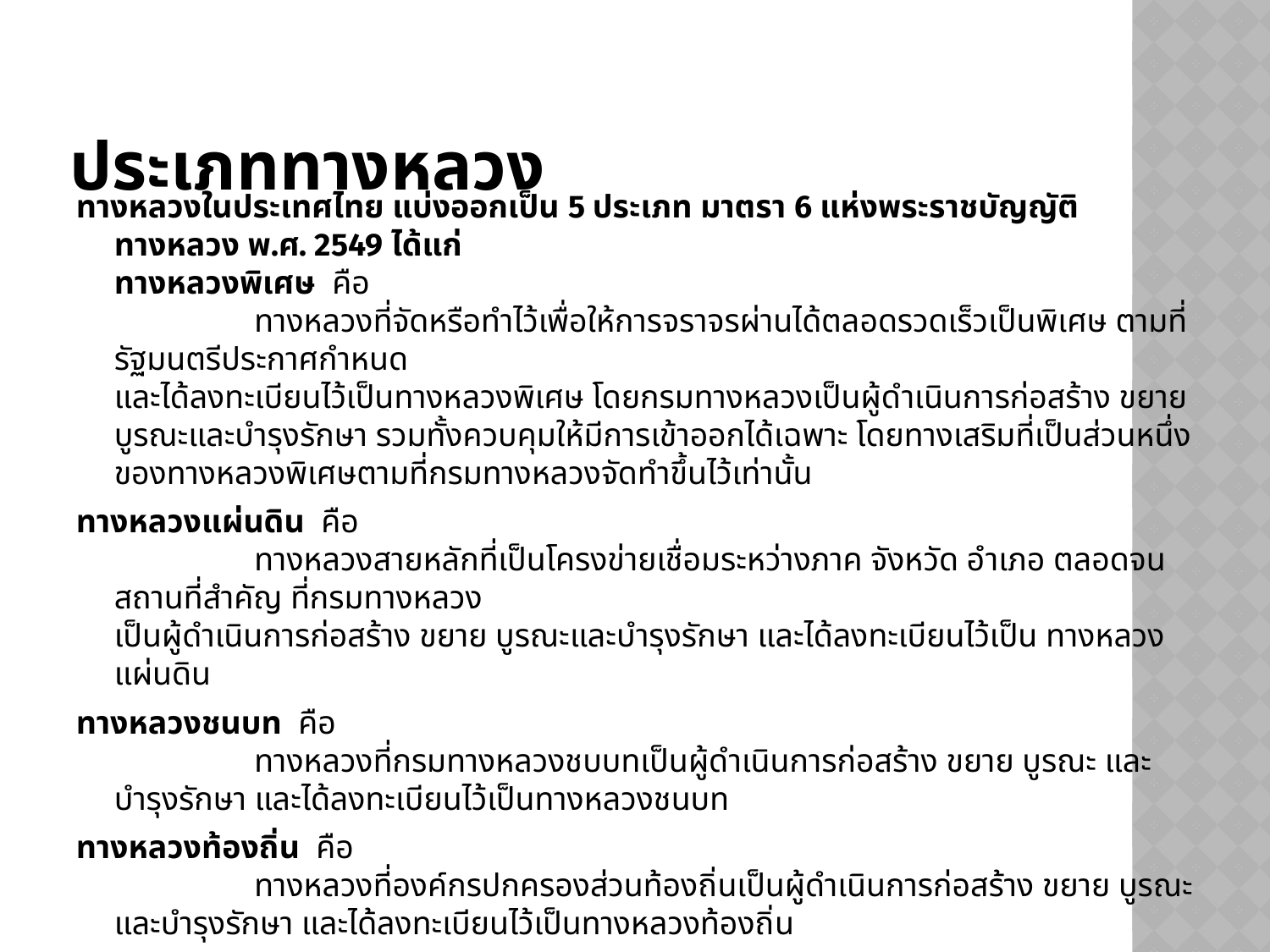

# ประเภททางหลวง
ทางหลวงในประเทศไทย แบ่งออกเป็น 5 ประเภท มาตรา 6 แห่งพระราชบัญญัติทางหลวง พ.ศ. 2549 ได้แก่
ทางหลวงพิเศษ  คือ  
                 ทางหลวงที่จัดหรือทำไว้เพื่อให้การจราจรผ่านได้ตลอดรวดเร็วเป็นพิเศษ ตามที่รัฐมนตรีประกาศกำหนด
และได้ลงทะเบียนไว้เป็นทางหลวงพิเศษ โดยกรมทางหลวงเป็นผู้ดำเนินการก่อสร้าง ขยาย บูรณะและบำรุงรักษา รวมทั้งควบคุมให้มีการเข้าออกได้เฉพาะ โดยทางเสริมที่เป็นส่วนหนึ่งของทางหลวงพิเศษตามที่กรมทางหลวงจัดทำขึ้นไว้เท่านั้น
ทางหลวงแผ่นดิน  คือ
                 ทางหลวงสายหลักที่เป็นโครงข่ายเชื่อมระหว่างภาค จังหวัด อำเภอ ตลอดจนสถานที่สำคัญ ที่กรมทางหลวง
เป็นผู้ดำเนินการก่อสร้าง ขยาย บูรณะและบำรุงรักษา และได้ลงทะเบียนไว้เป็น ทางหลวงแผ่นดิน
ทางหลวงชนบท  คือ
                 ทางหลวงที่กรมทางหลวงชบบทเป็นผู้ดำเนินการก่อสร้าง ขยาย บูรณะ และบำรุงรักษา และได้ลงทะเบียนไว้เป็นทางหลวงชนบท
ทางหลวงท้องถิ่น  คือ 
                 ทางหลวงที่องค์กรปกครองส่วนท้องถิ่นเป็นผู้ดำเนินการก่อสร้าง ขยาย บูรณะและบำรุงรักษา และได้ลงทะเบียนไว้เป็นทางหลวงท้องถิ่น
ทางหลวงสัมปทาน  คือ
                 ทางหลวงที่รัฐบาลได้สัมปทานตามกฎหมายว่าด้วยทางหลวงที่ได้รับสัมปทาน และได้ลงทะเบียนไว้เป็นทางหลวงสัมปทาน